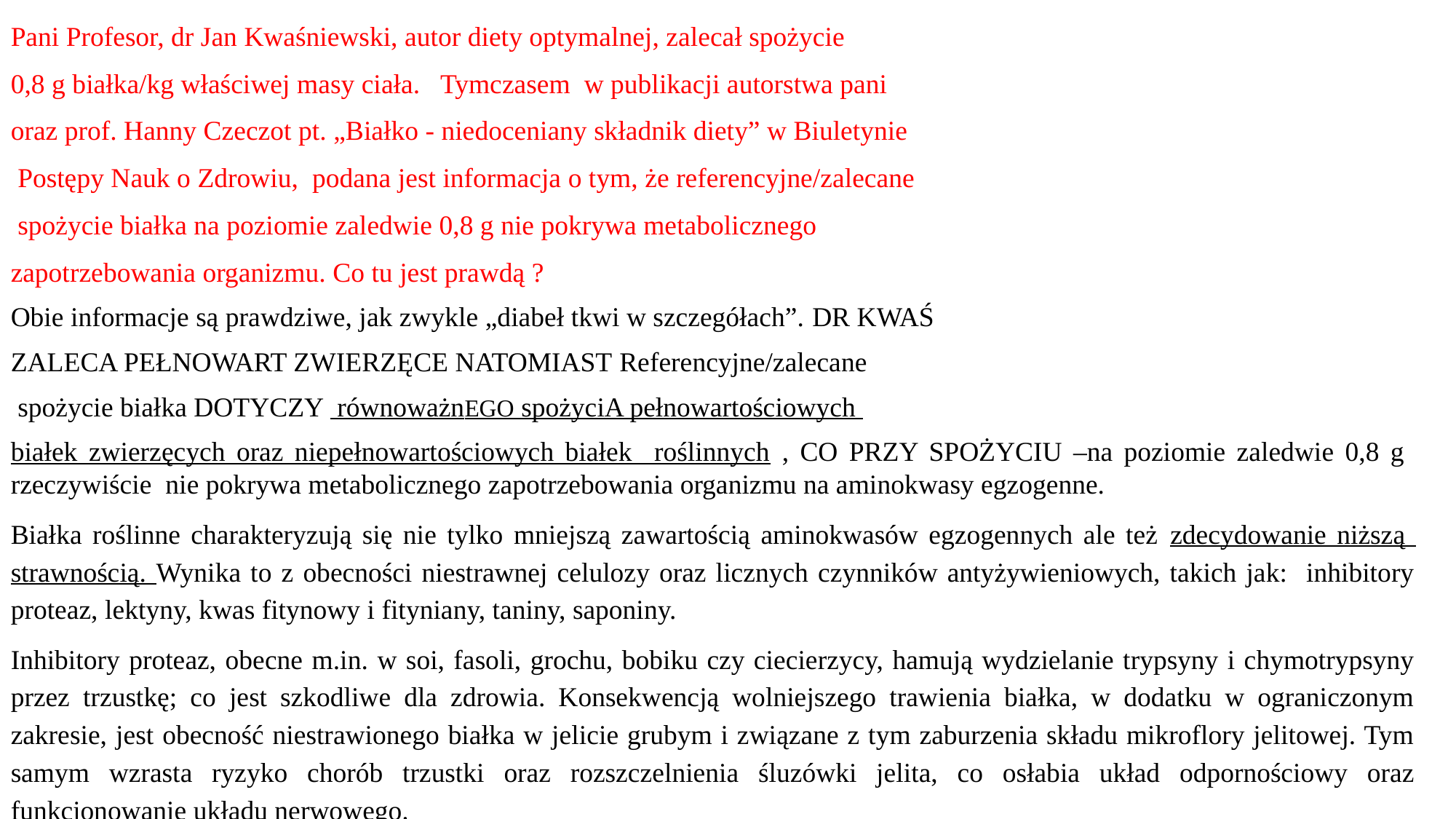

Pani Profesor, dr Jan Kwaśniewski, autor diety optymalnej, zalecał spożycie
0,8 g białka/kg właściwej masy ciała.   Tymczasem  w publikacji autorstwa pani
oraz prof. Hanny Czeczot pt. „Białko - niedoceniany składnik diety” w Biuletynie
 Postępy Nauk o Zdrowiu,  podana jest informacja o tym, że referencyjne/zalecane
 spożycie białka na poziomie zaledwie 0,8 g nie pokrywa metabolicznego
zapotrzebowania organizmu. Co tu jest prawdą ?
Obie informacje są prawdziwe, jak zwykle „diabeł tkwi w szczegółach”. DR KWAŚ
ZALECA PEŁNOWART ZWIERZĘCE NATOMIAST Referencyjne/zalecane
 spożycie białka DOTYCZY  równoważnEGO spożyciA pełnowartościowych
białek zwierzęcych oraz niepełnowartościowych białek  roślinnych , CO PRZY SPOŻYCIU –na poziomie zaledwie 0,8 g  rzeczywiście  nie pokrywa metabolicznego zapotrzebowania organizmu na aminokwasy egzogenne.
Białka roślinne charakteryzują się nie tylko mniejszą zawartością aminokwasów egzogennych ale też zdecydowanie niższą  strawnością. Wynika to z obecności niestrawnej celulozy oraz licznych czynników antyżywieniowych, takich jak:  inhibitory proteaz, lektyny, kwas fitynowy i fityniany, taniny, saponiny.
Inhibitory proteaz, obecne m.in. w soi, fasoli, grochu, bobiku czy ciecierzycy, hamują wydzielanie trypsyny i chymotrypsyny przez trzustkę; co jest szkodliwe dla zdrowia. Konsekwencją wolniejszego trawienia białka, w dodatku w ograniczonym zakresie, jest obecność niestrawionego białka w jelicie grubym i związane z tym zaburzenia składu mikroflory jelitowej. Tym samym wzrasta ryzyko chorób trzustki oraz rozszczelnienia śluzówki jelita, co osłabia układ odpornościowy oraz funkcjonowanie układu nerwowego.